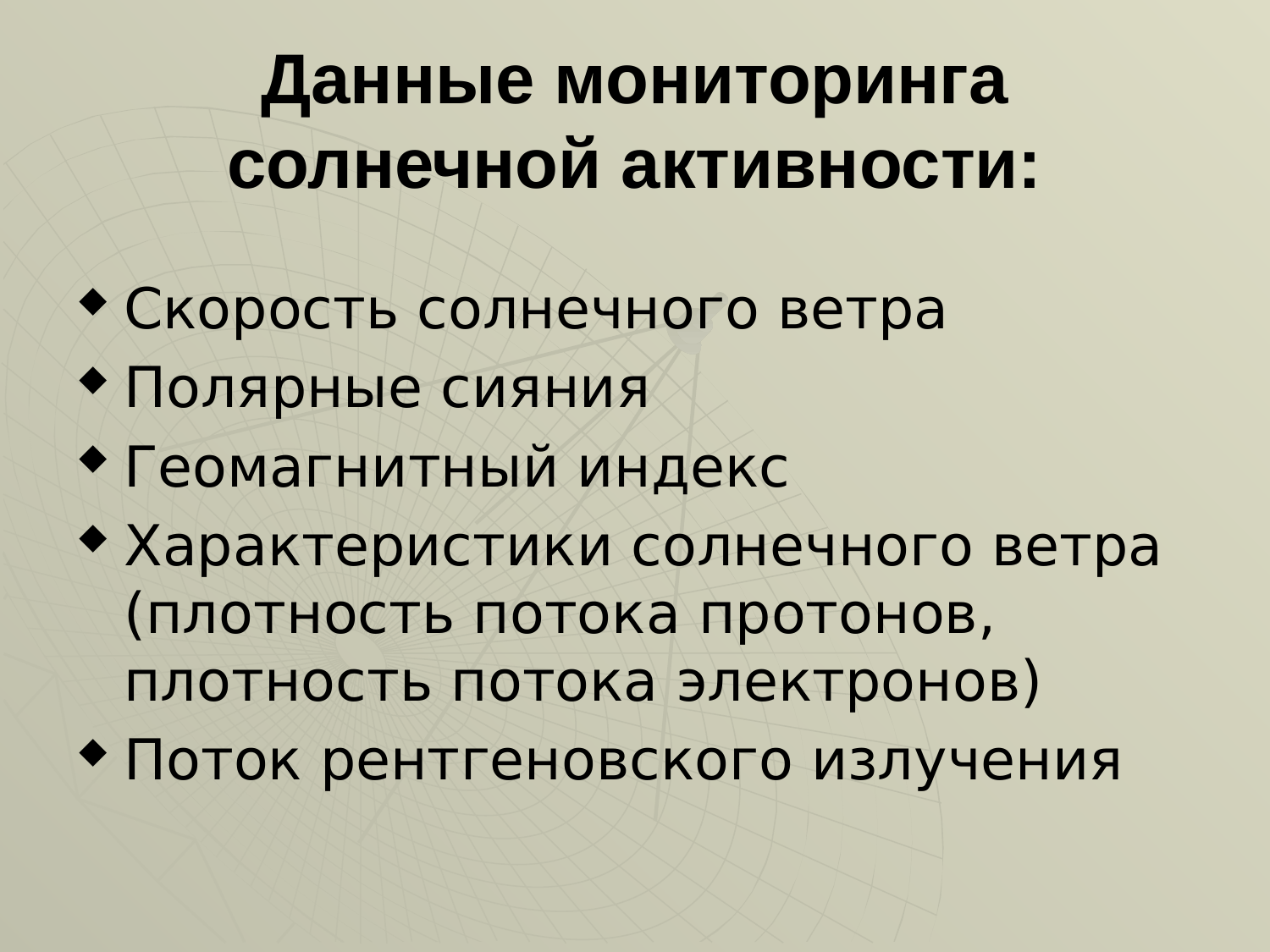

# Данные мониторинга солнечной активности:
Скорость солнечного ветра
Полярные сияния
Геомагнитный индекс
Характеристики солнечного ветра (плотность потока протонов, плотность потока электронов)
Поток рентгеновского излучения